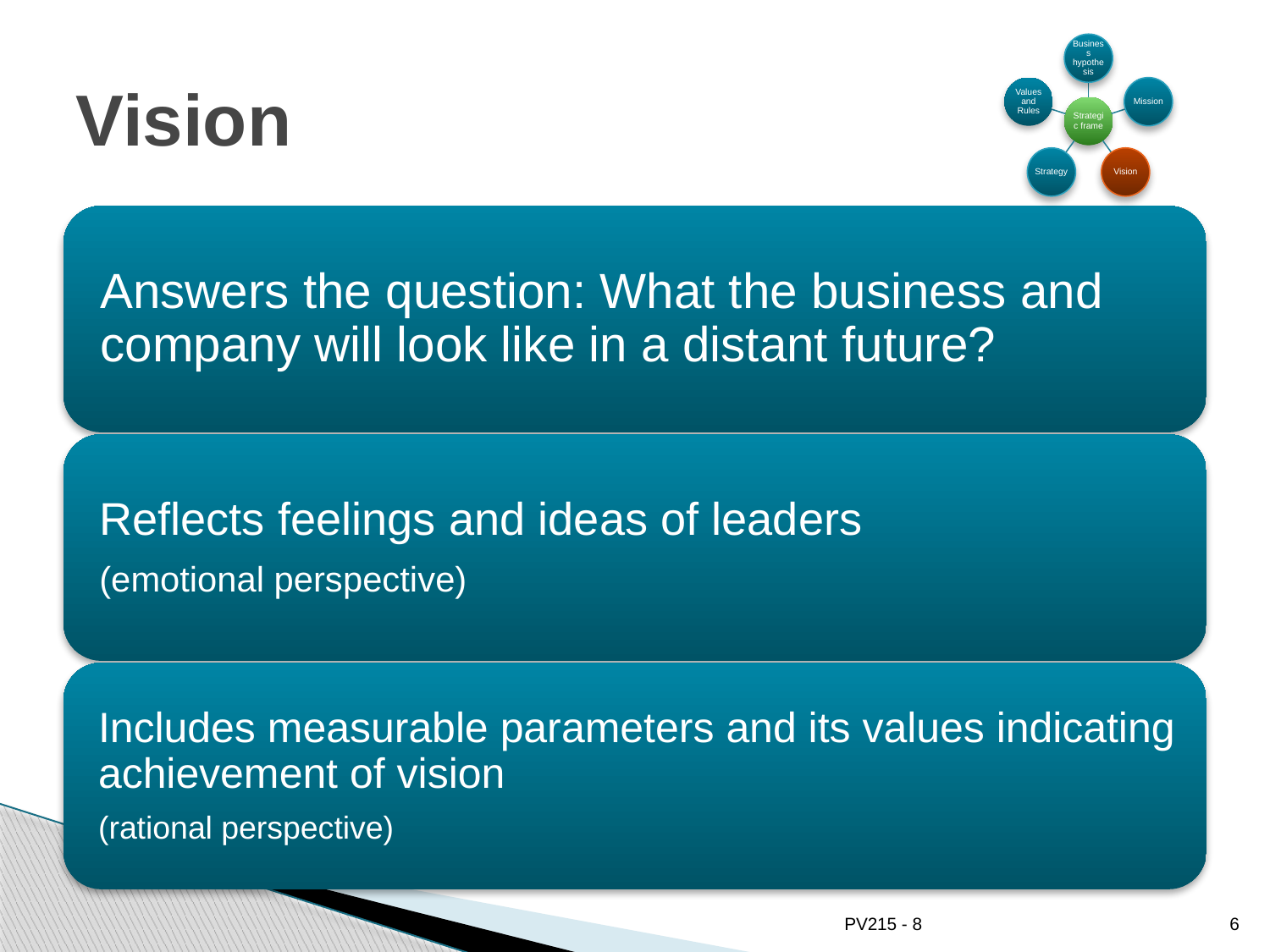

Strategic frame

Business hypothesis

Mission

Vision

Strategy

Values and Rules
# Vision
Answers the question: What the business and company will look like in a distant future?
Reflects feelings and ideas of leaders
(emotional perspective)
Includes measurable parameters and its values indicating achievement of vision
(rational perspective)
PV215 - 8
6